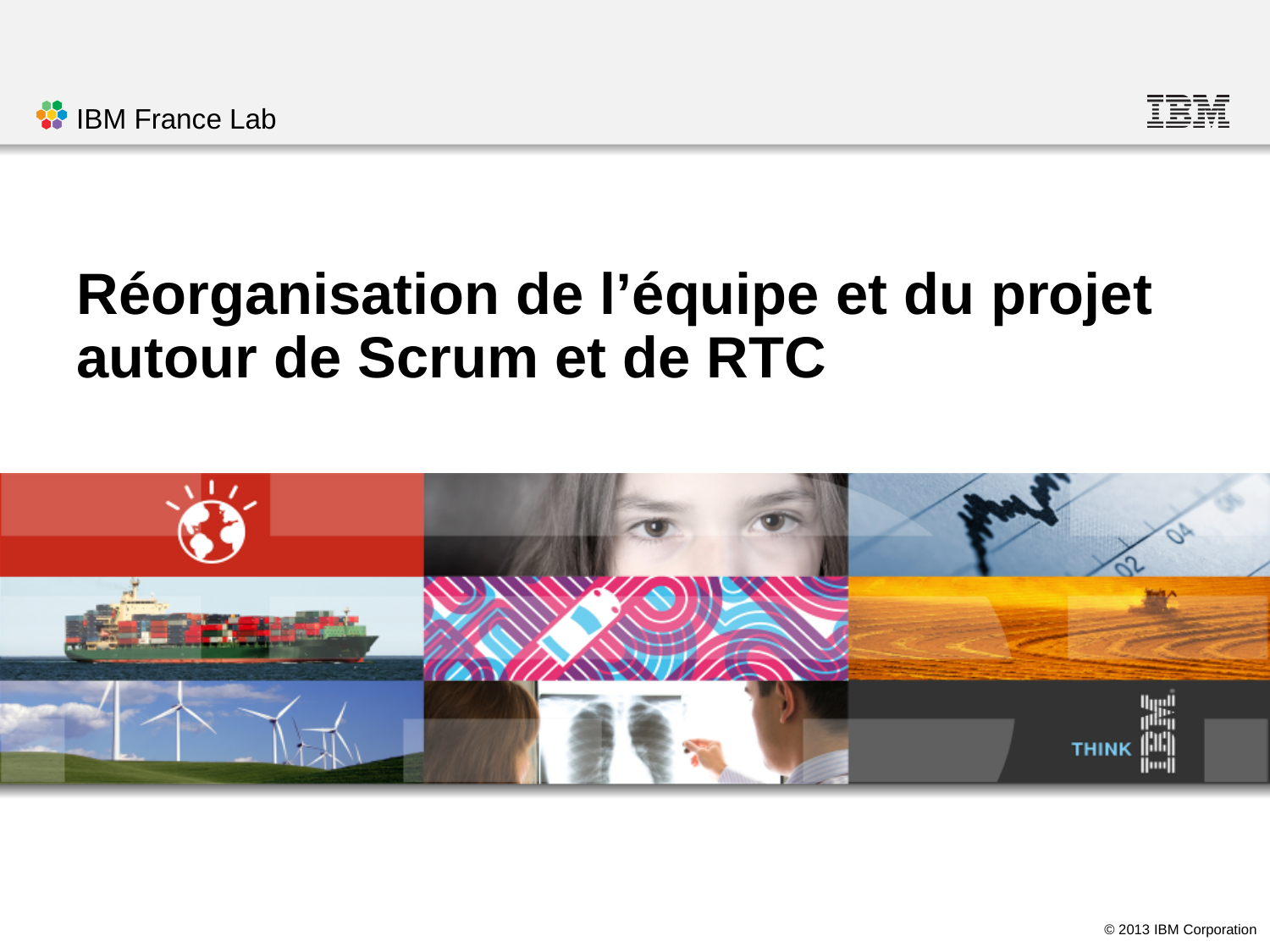

# Réorganisation de l’équipe et du projet autour de Scrum et de RTC